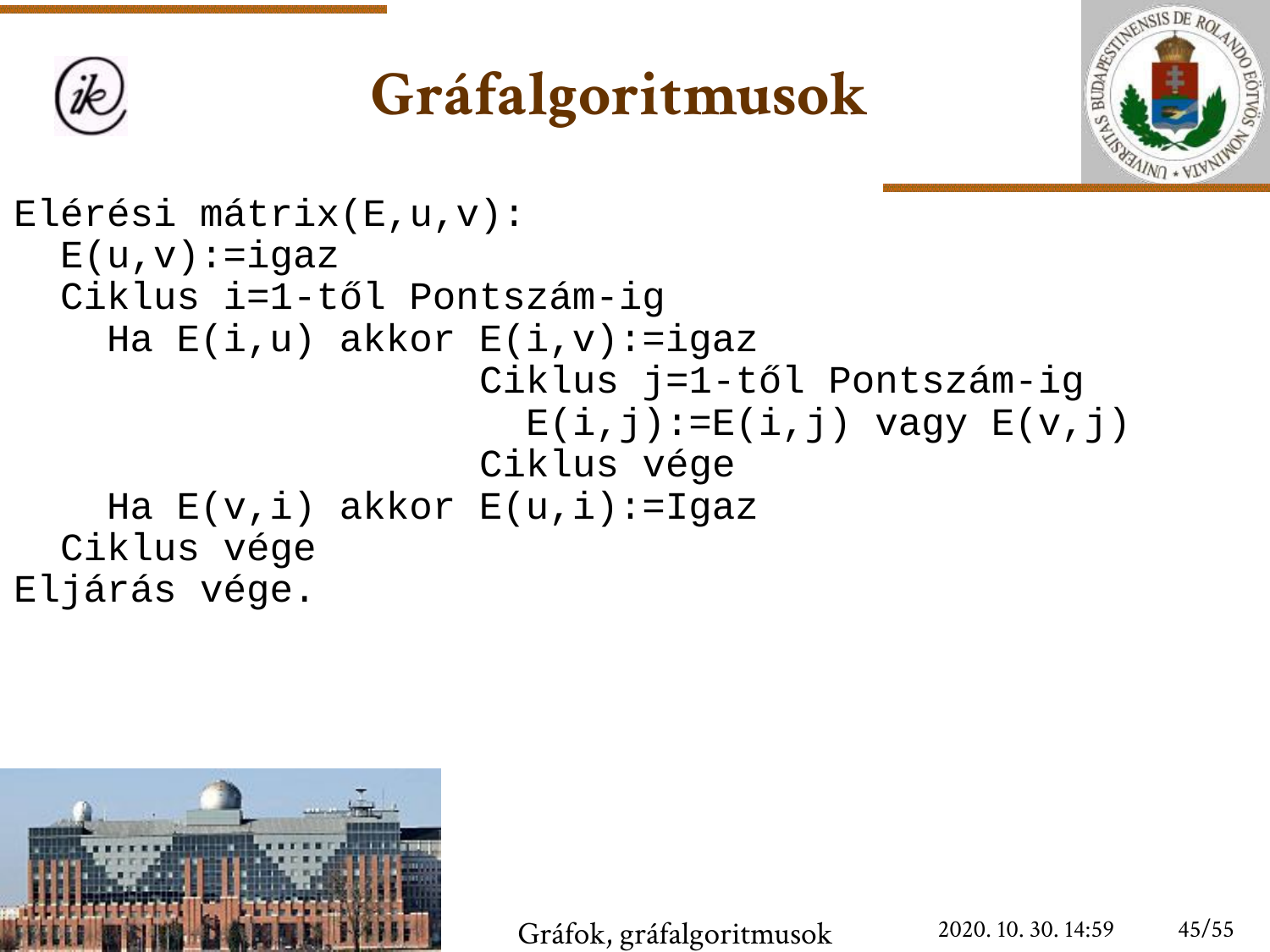

# Gráfalgoritmusok
Elérési mátrix(E,u,v):
  E(u,v):=igaz
  Ciklus i=1-től Pontszám-ig
    Ha E(i,u) akkor E(i,v):=igaz
                    Ciklus j=1-től Pontszám-ig
                      E(i,j):=E(i,j) vagy E(v,j)
                    Ciklus vége
    Ha E(v,i) akkor E(u,i):=Igaz
  Ciklus vége
Eljárás vége.

Gráfok, gráfalgoritmusok
2020. 10. 30. 14:59
45/55